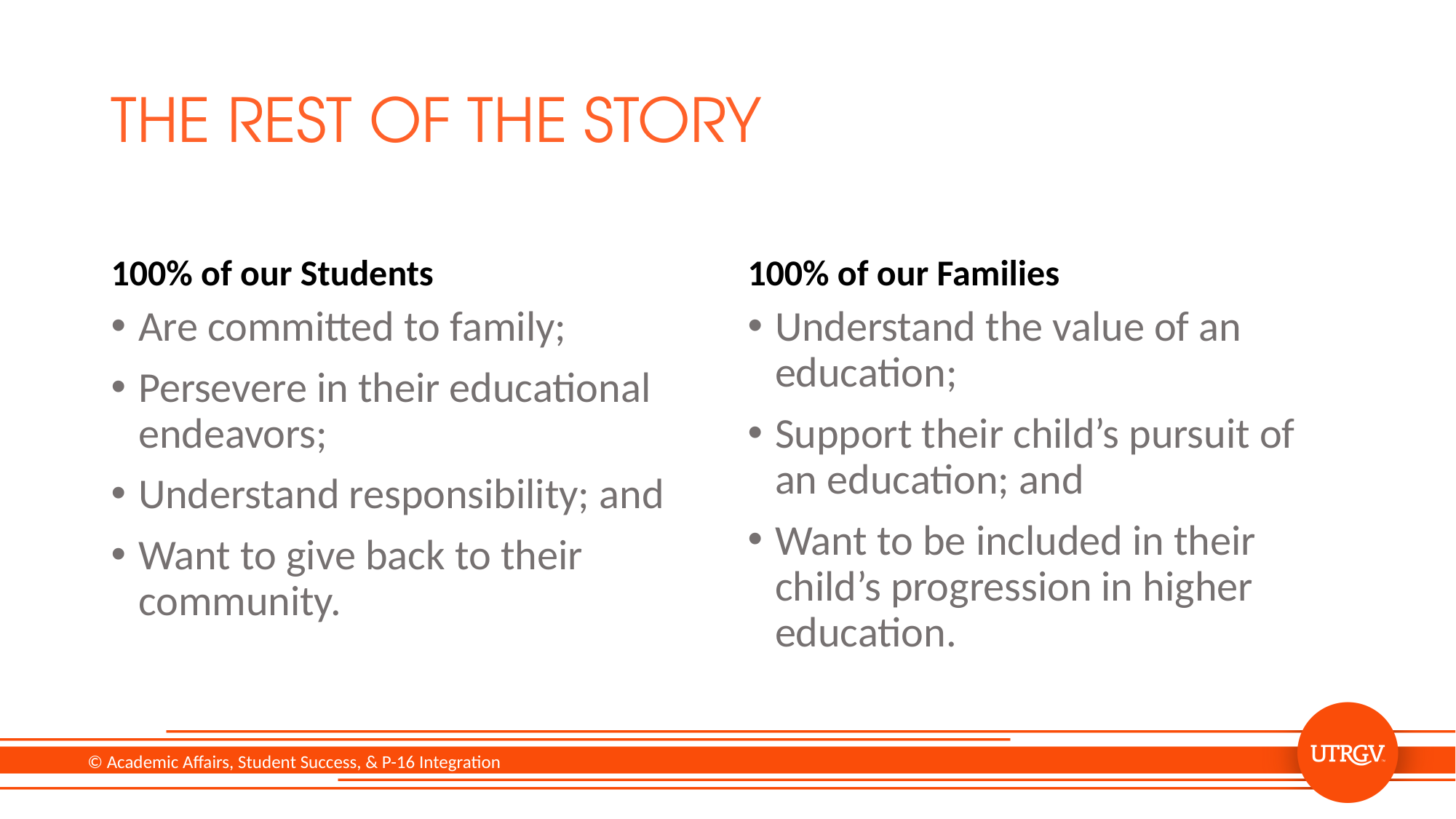

# The rest of the story
100% of our Students
100% of our Families
Are committed to family;
Persevere in their educational endeavors;
Understand responsibility; and
Want to give back to their community.

Understand the value of an education;
Support their child’s pursuit of an education; and
Want to be included in their child’s progression in higher education.

© Academic Affairs, Student Success, & P-16 Integration